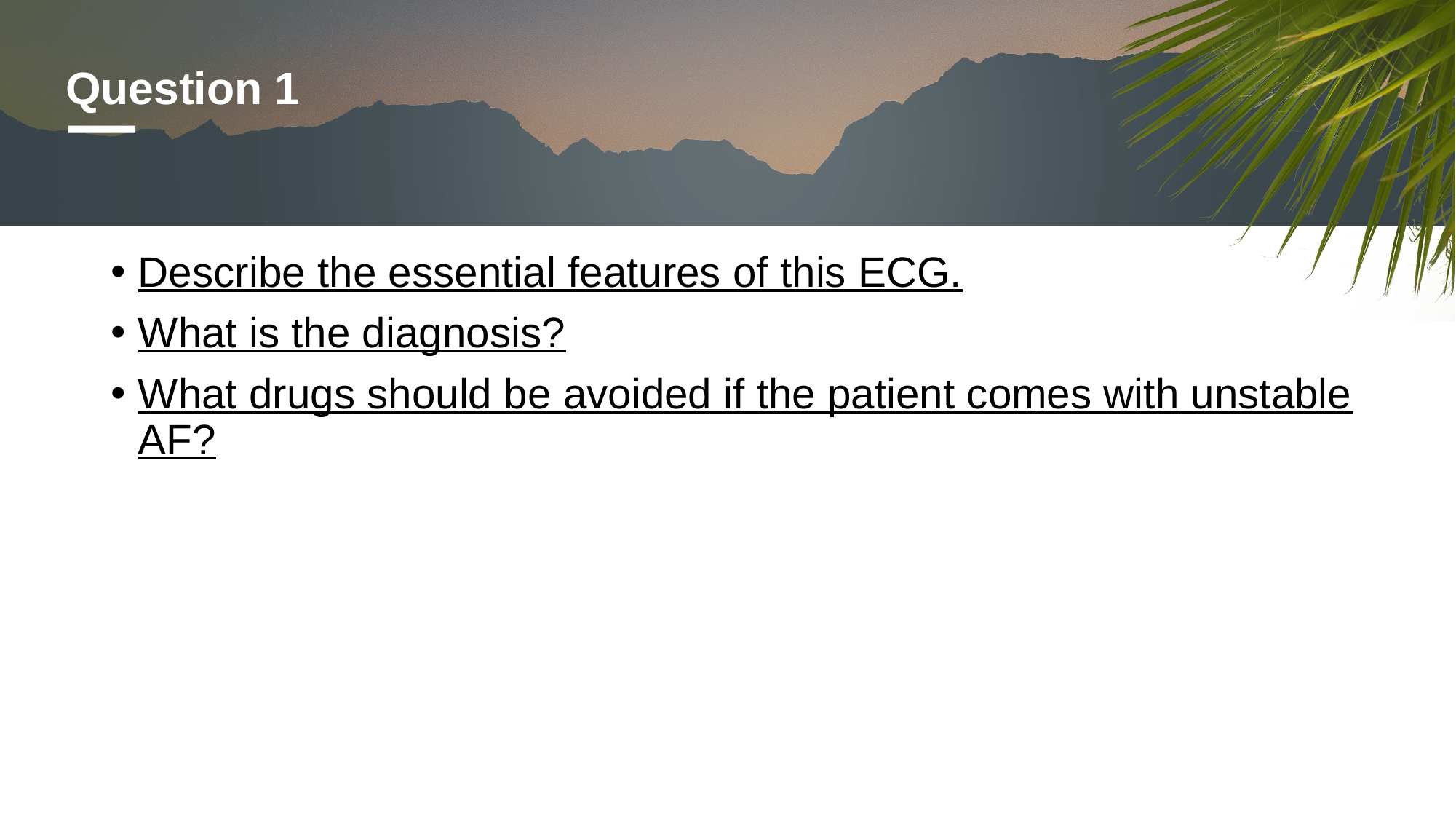

# Question 1
Describe the essential features of this ECG.
What is the diagnosis?
What drugs should be avoided if the patient comes with unstable AF?